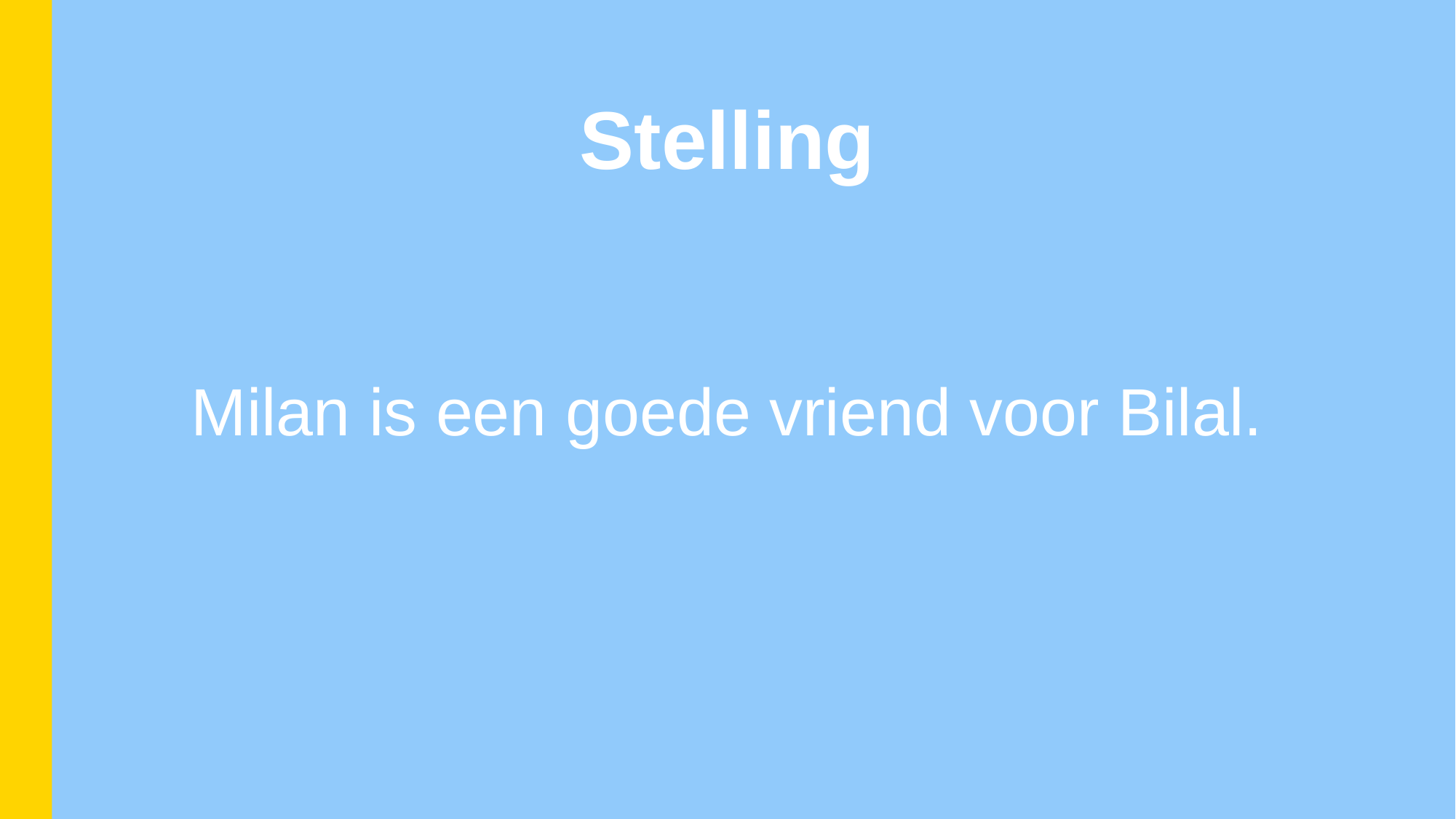

Stelling
Milan is een goede vriend voor Bilal.